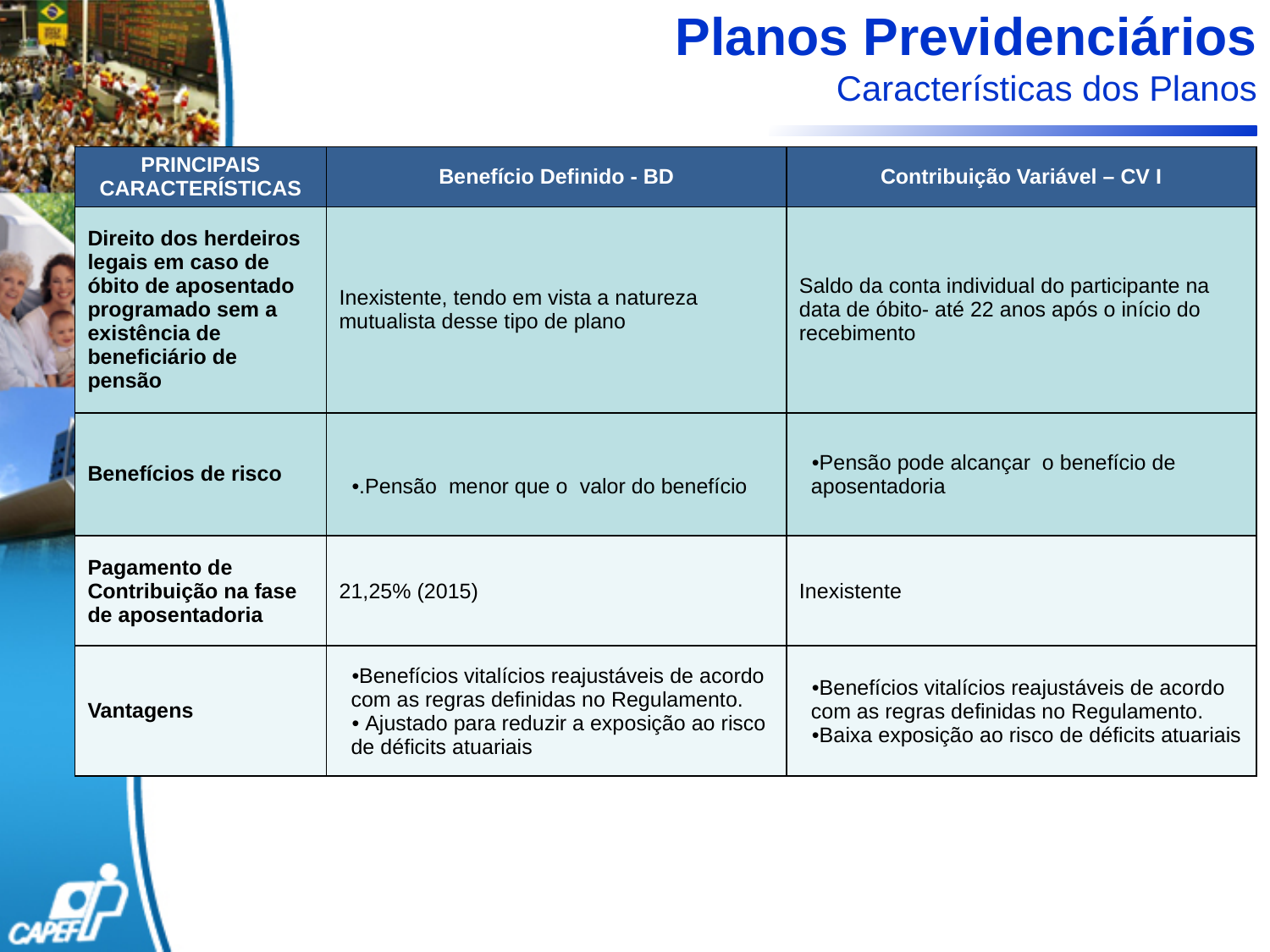

Planos Previdenciários
 Características dos Planos
| PRINCIPAIS CARACTERÍSTICAS | Benefício Definido - BD | Contribuição Variável – CV I |
| --- | --- | --- |
| Direito dos herdeiros legais em caso de óbito de aposentado programado sem a existência de beneficiário de pensão | Inexistente, tendo em vista a natureza mutualista desse tipo de plano | Saldo da conta individual do participante na data de óbito- até 22 anos após o início do recebimento |
| Benefícios de risco | .Pensão menor que o valor do benefício | Pensão pode alcançar o benefício de aposentadoria |
|  |  |  |
| --- | --- | --- |
| Pagamento de Contribuição na fase de aposentadoria | 21,25% (2015) | Inexistente |
| --- | --- | --- |
| Vantagens | Benefícios vitalícios reajustáveis de acordo com as regras definidas no Regulamento. Ajustado para reduzir a exposição ao risco de déficits atuariais | Benefícios vitalícios reajustáveis de acordo com as regras definidas no Regulamento. Baixa exposição ao risco de déficits atuariais |
| --- | --- | --- |